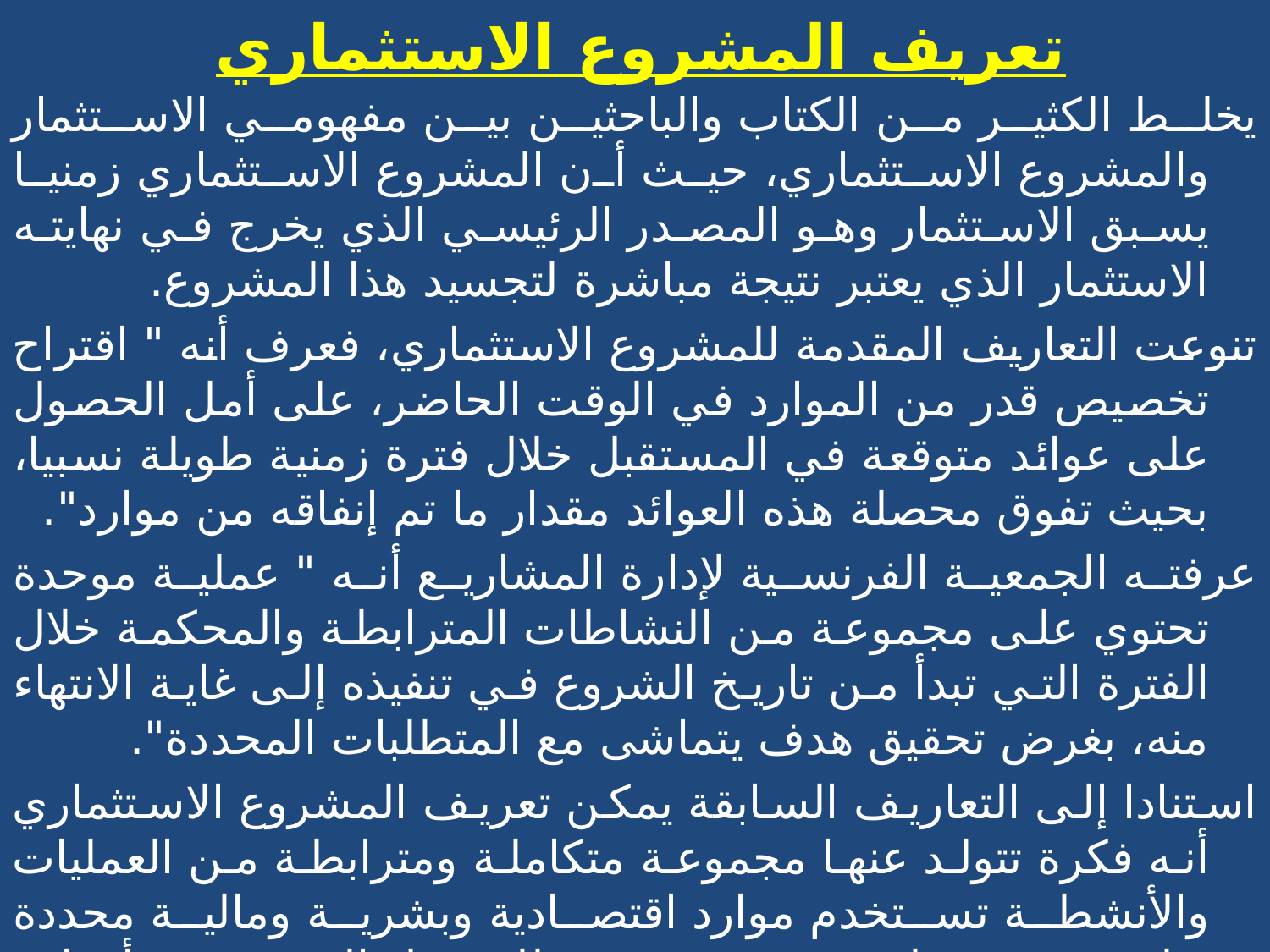

# تعريف المشروع الاستثماري
يخلط الكثير من الكتاب والباحثين بين مفهومي الاستثمار والمشروع الاستثماري، حيث أن المشروع الاستثماري زمنيا يسبق الاستثمار وهو المصدر الرئيسي الذي يخرج في نهايته الاستثمار الذي يعتبر نتيجة مباشرة لتجسيد هذا المشروع.
تنوعت التعاريف المقدمة للمشروع الاستثماري، فعرف أنه " اقتراح تخصيص قدر من الموارد في الوقت الحاضر، على أمل الحصول على عوائد متوقعة في المستقبل خلال فترة زمنية طويلة نسبيا، بحيث تفوق محصلة هذه العوائد مقدار ما تم إنفاقه من موارد".
عرفته الجمعية الفرنسية لإدارة المشاريع أنه " عملية موحدة تحتوي على مجموعة من النشاطات المترابطة والمحكمة خلال الفترة التي تبدأ من تاريخ الشروع في تنفيذه إلى غاية الانتهاء منه، بغرض تحقيق هدف يتماشى مع المتطلبات المحددة".
استنادا إلى التعاريف السابقة يمكن تعريف المشروع الاستثماري أنه فكرة تتولد عنها مجموعة متكاملة ومترابطة من العمليات والأنشطة تستخدم موارد اقتصادية وبشرية ومالية محددة بطريقة معينة لفترة زمنية محددة للوصول إلى تحقيق أهداف مسطرة تشمل تحصيل تدفقات نقدية صافية موجبة ومنافع غير نقدية بالنسبة للمستثمرين والدولة وأفراد المجتمع ككل (جميع أصحاب المصالح).